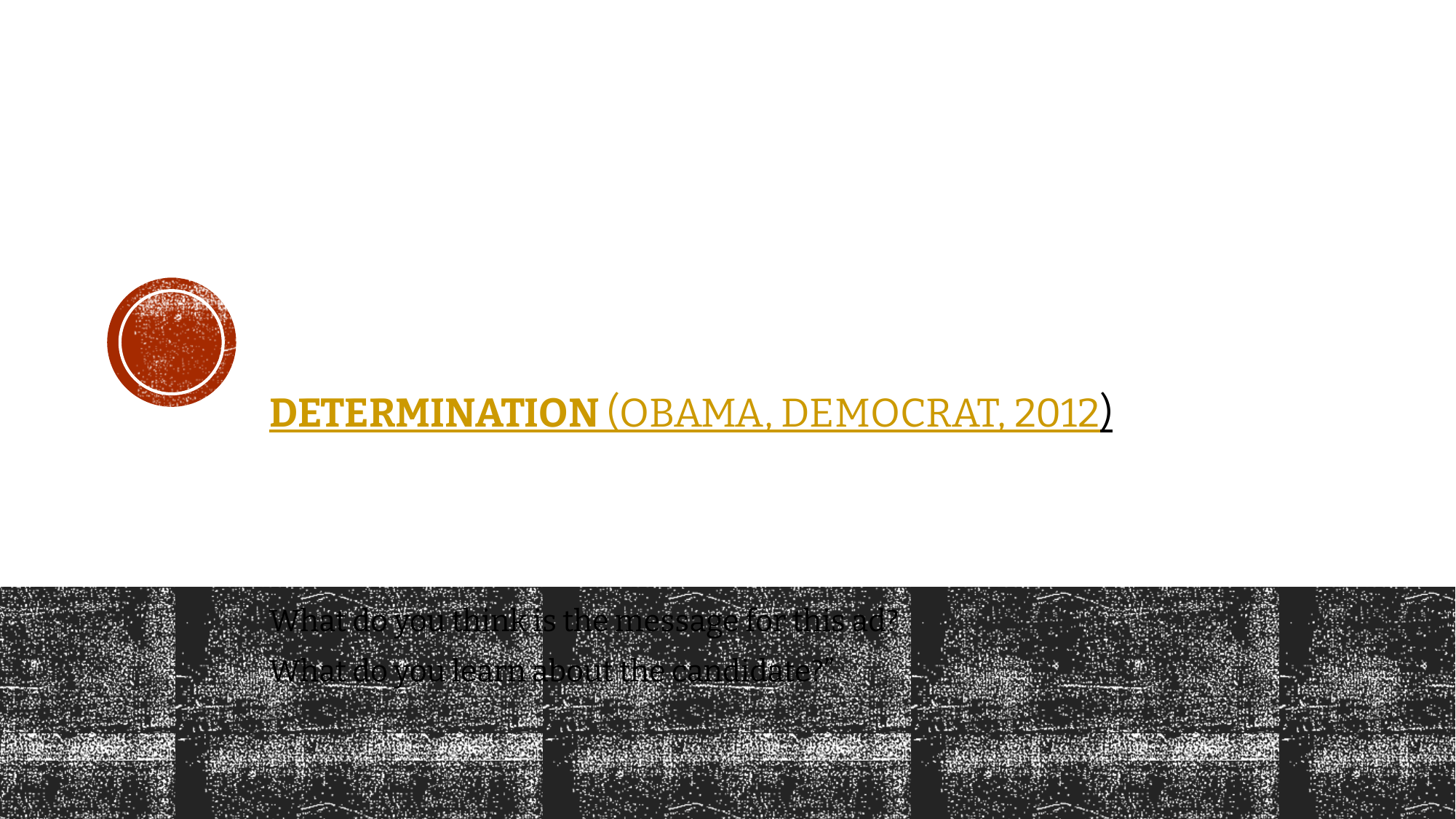

# Determination (Obama, Democrat, 2012)
What do you think is the message for this ad?
What do you learn about the candidate?”